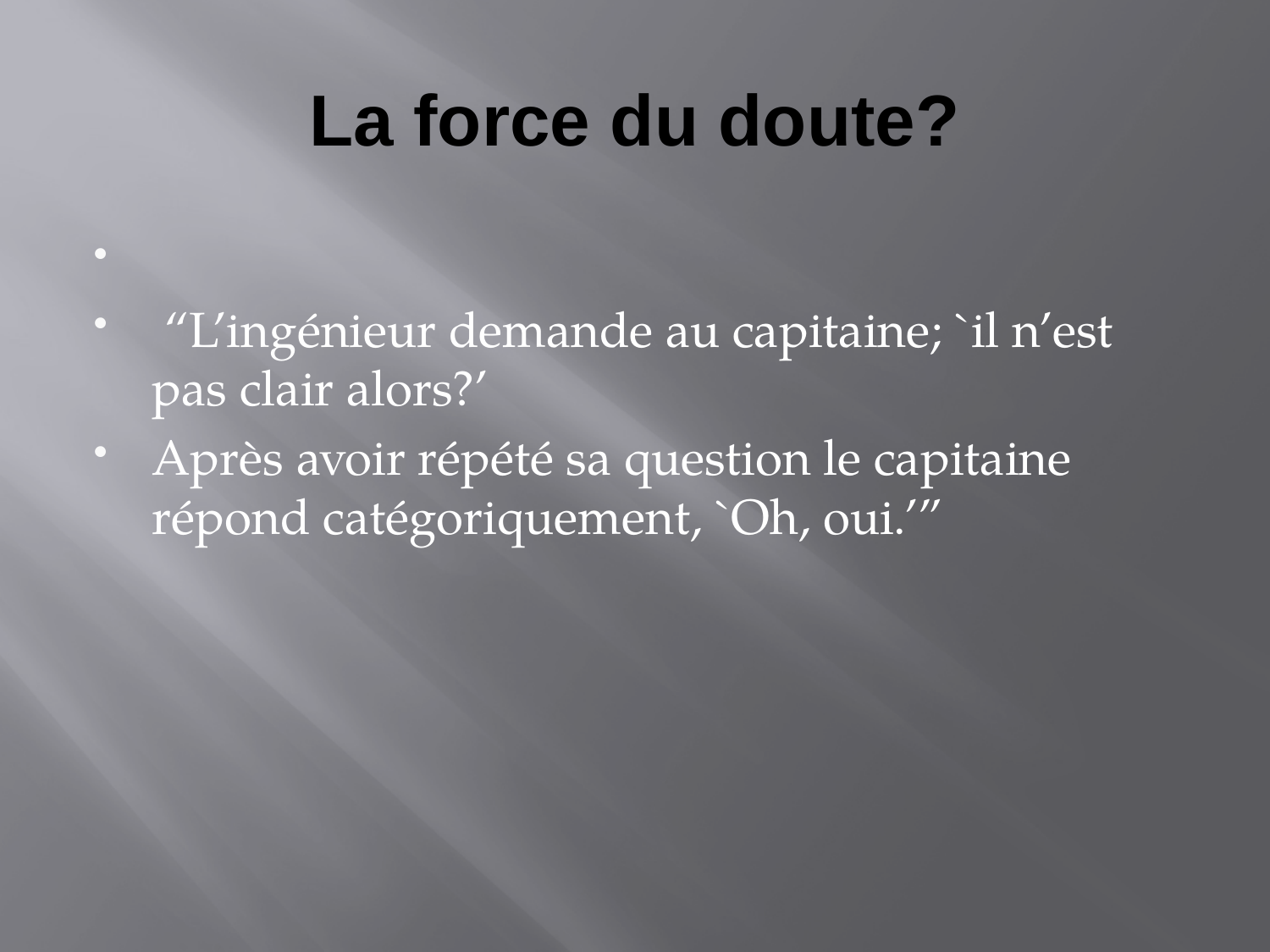

# La force du doute?

 “L’ingénieur demande au capitaine; `il n’est pas clair alors?’
Après avoir répété sa question le capitaine répond catégoriquement, `Oh, oui.’”